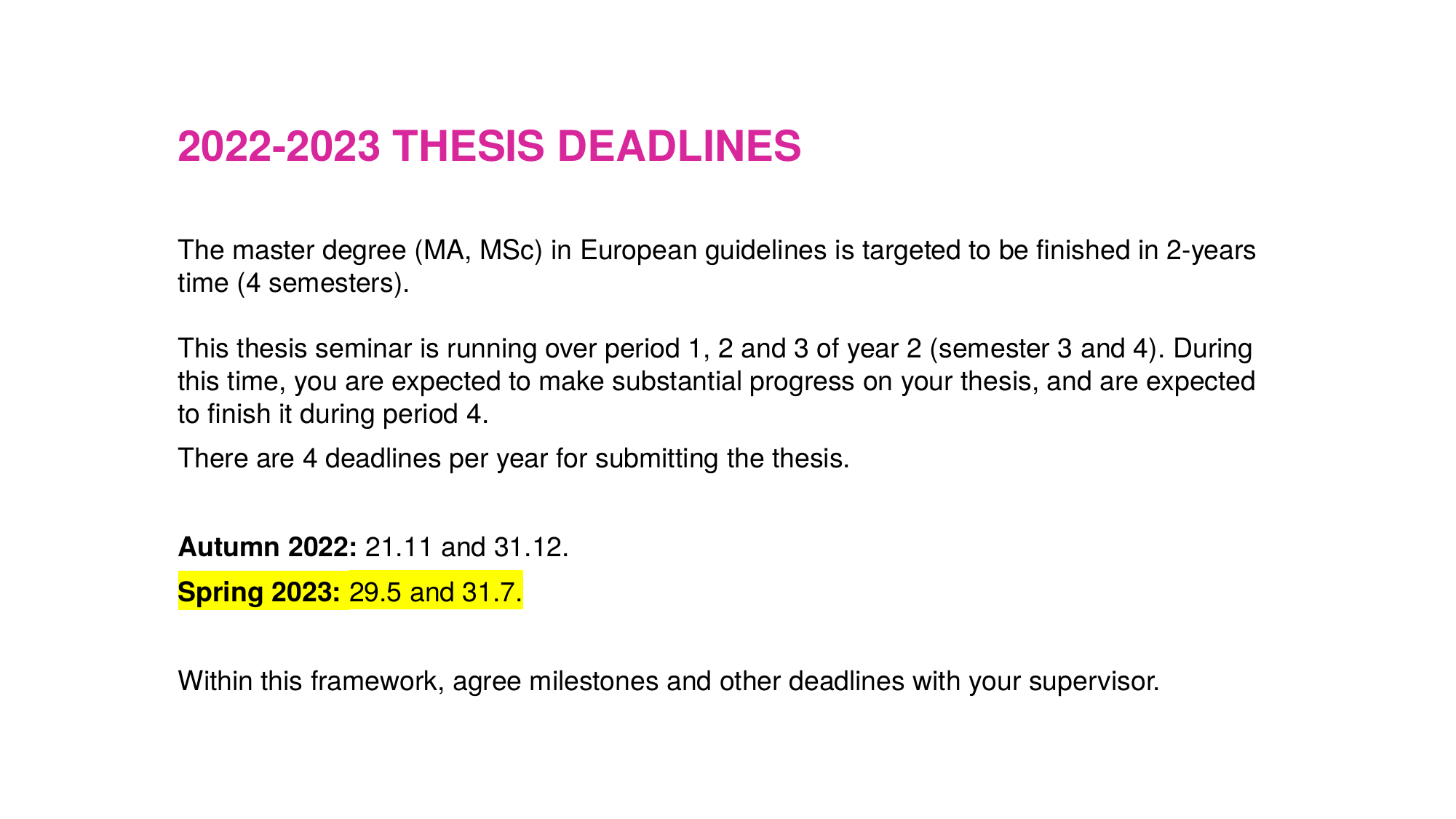

2022-2023 THESIS DEADLINES
The master degree (MA, MSc) in European guidelines is targeted to be finished in 2-years time (4 semesters).

This thesis seminar is running over period 1, 2 and 3 of year 2 (semester 3 and 4). During this time, you are expected to make substantial progress on your thesis, and are expected to finish it during period 4.
There are 4 deadlines per year for submitting the thesis.

Autumn 2022: 21.11 and 31.12.
Spring 2023: 29.5 and 31.7.

Within this framework, agree milestones and other deadlines with your supervisor.